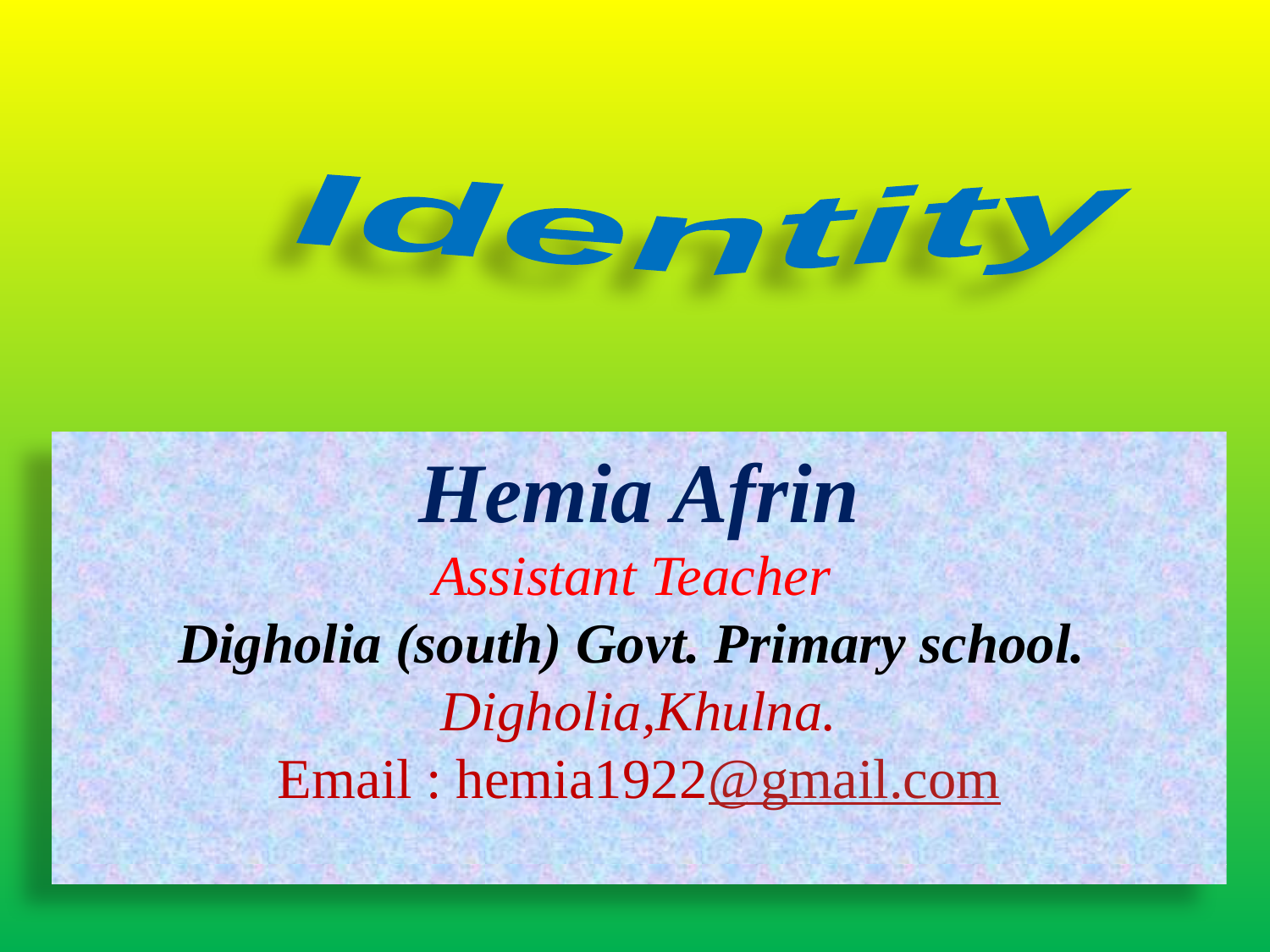

Identity
Hemia Afrin
Assistant Teacher
Digholia (south) Govt. Primary school.
Digholia,Khulna.
Email : hemia1922@gmail.com